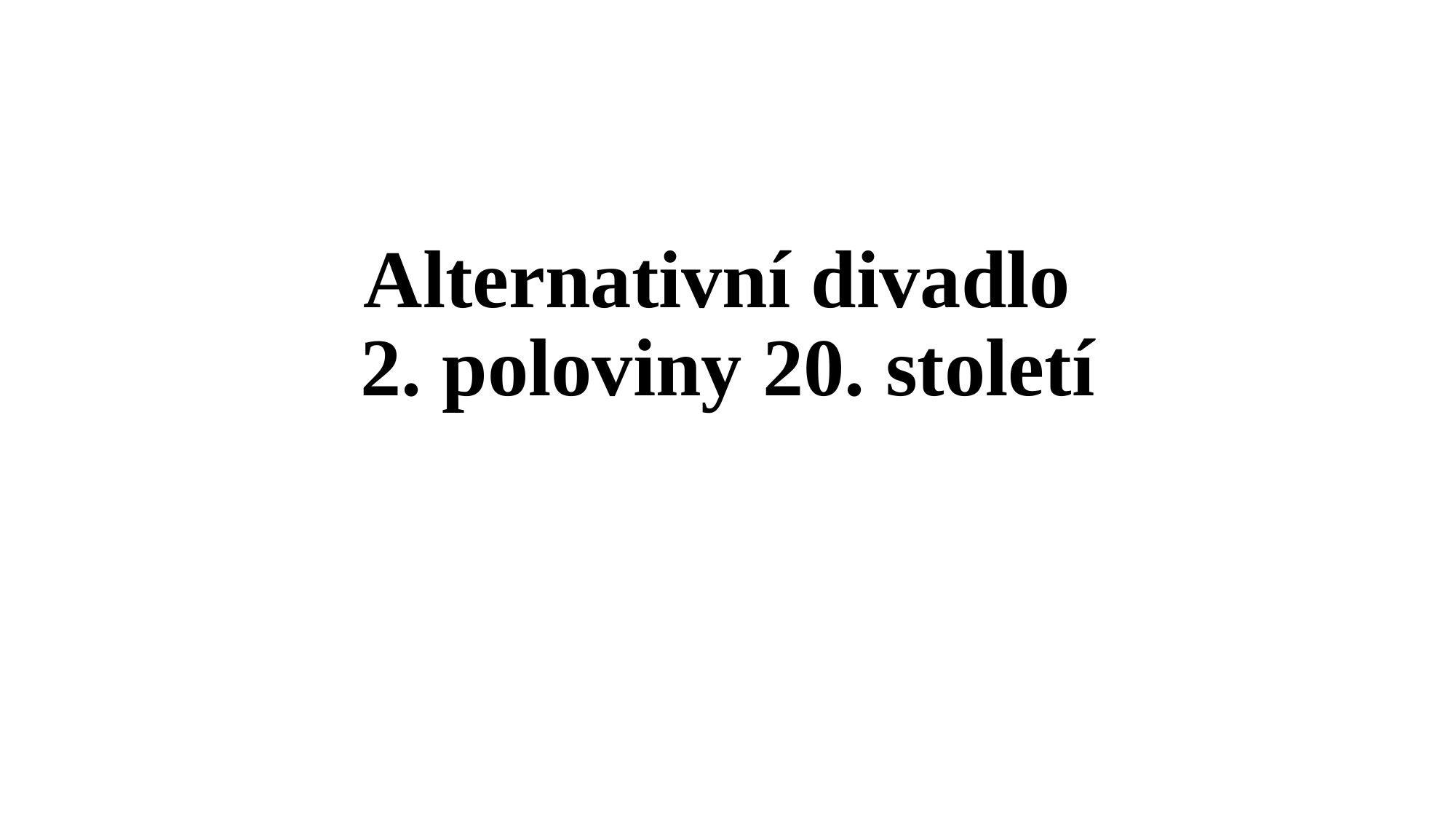

# Alternativní divadlo 2. poloviny 20. století